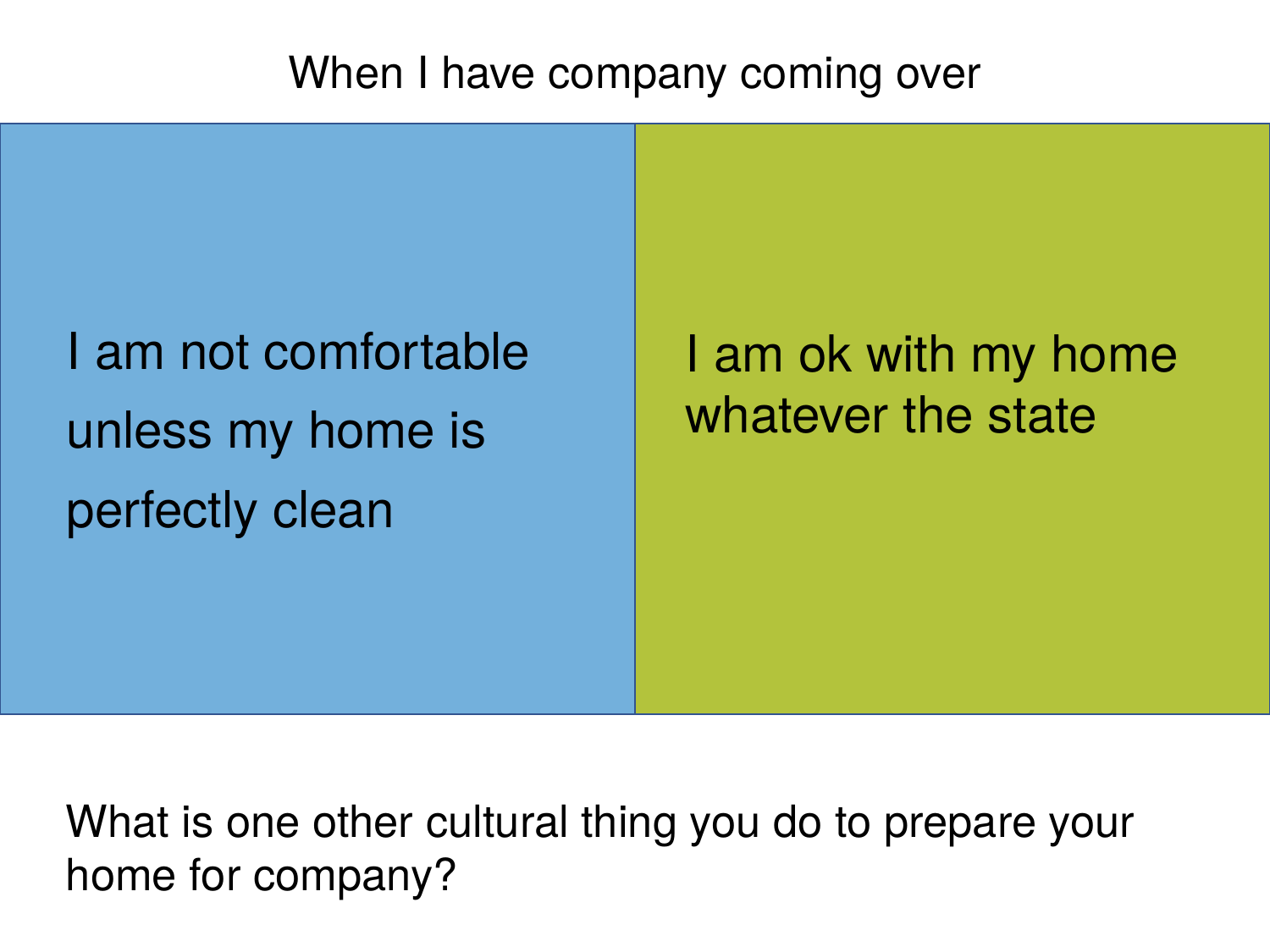

When I have company coming over

I am not comfortable unless my home is perfectly clean
I am ok with my home whatever the state
What is one other cultural thing you do to prepare your home for company?